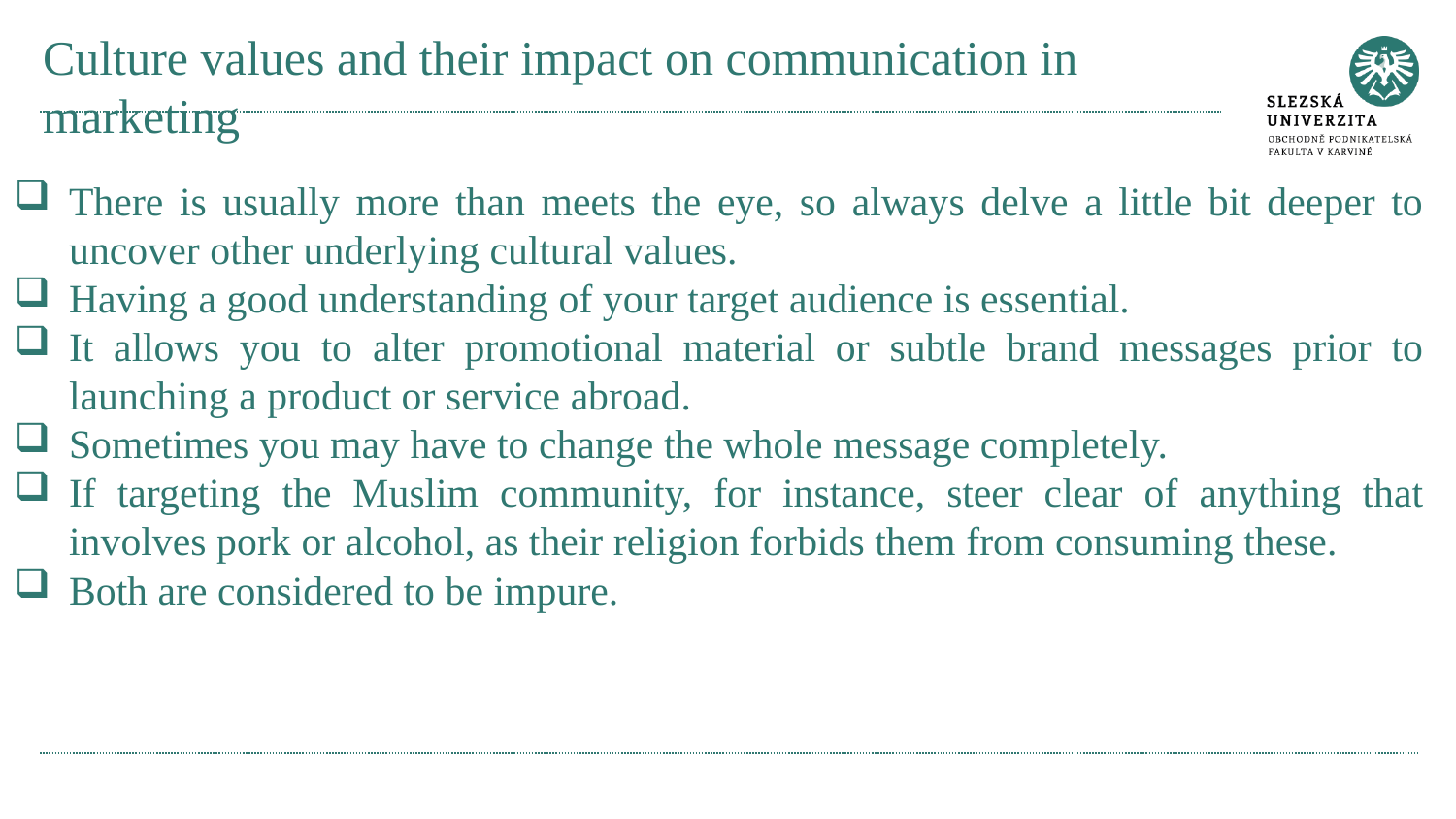

# Culture values and their impact on communication in marketing
There is usually more than meets the eye, so always delve a little bit deeper to uncover other underlying cultural values.
Having a good understanding of your target audience is essential.
It allows you to alter promotional material or subtle brand messages prior to launching a product or service abroad.
Sometimes you may have to change the whole message completely.
If targeting the Muslim community, for instance, steer clear of anything that involves pork or alcohol, as their religion forbids them from consuming these.
Both are considered to be impure.